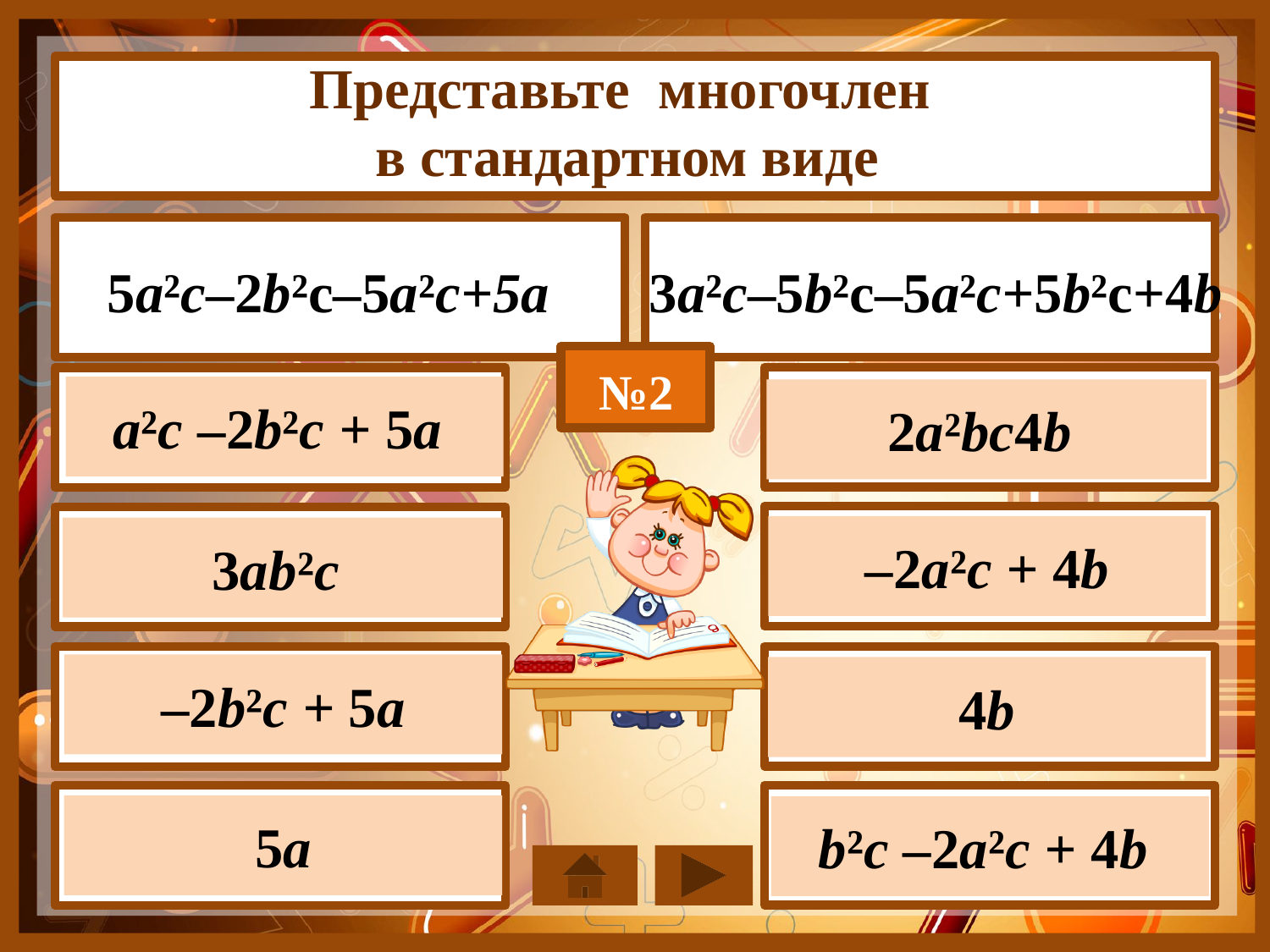

Представьте  многочлен
в стандартном виде
3a²c–5b²c–5a²c+5b²c+4b
5a²c–2b²c–5a²c+5a
№2
a²c –2b²c + 5a
2a²bc4b
–2a²c + 4b
3ab²c
–2b²c + 5a
4b
5a
b²c –2a²c + 4b